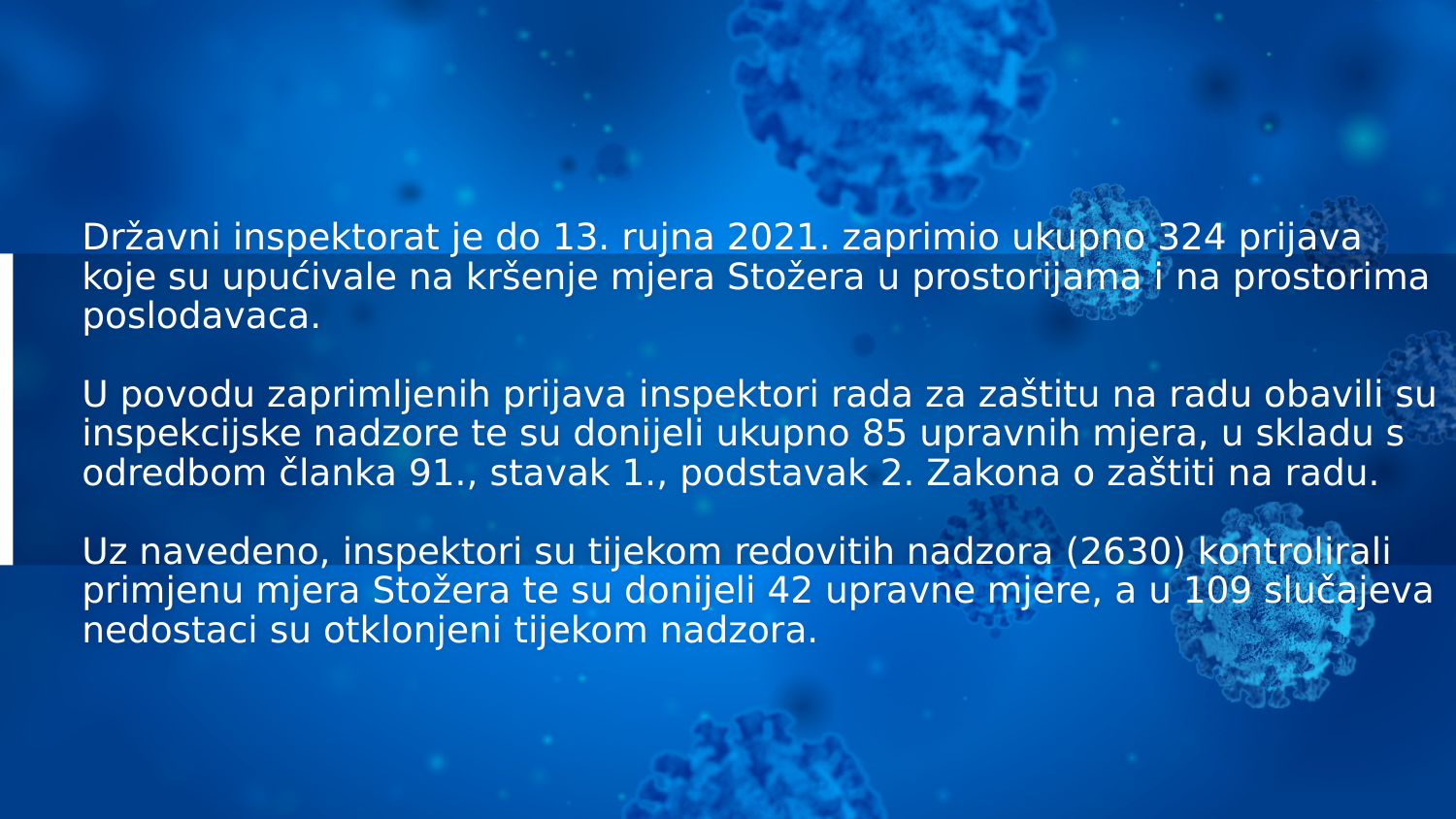

# Državni inspektorat je do 13. rujna 2021. zaprimio ukupno 324 prijava koje su upućivale na kršenje mjera Stožera u prostorijama i na prostorima poslodavaca. U povodu zaprimljenih prijava inspektori rada za zaštitu na radu obavili su inspekcijske nadzore te su donijeli ukupno 85 upravnih mjera, u skladu s odredbom članka 91., stavak 1., podstavak 2. Zakona o zaštiti na radu. Uz navedeno, inspektori su tijekom redovitih nadzora (2630) kontrolirali primjenu mjera Stožera te su donijeli 42 upravne mjere, a u 109 slučajeva nedostaci su otklonjeni tijekom nadzora.